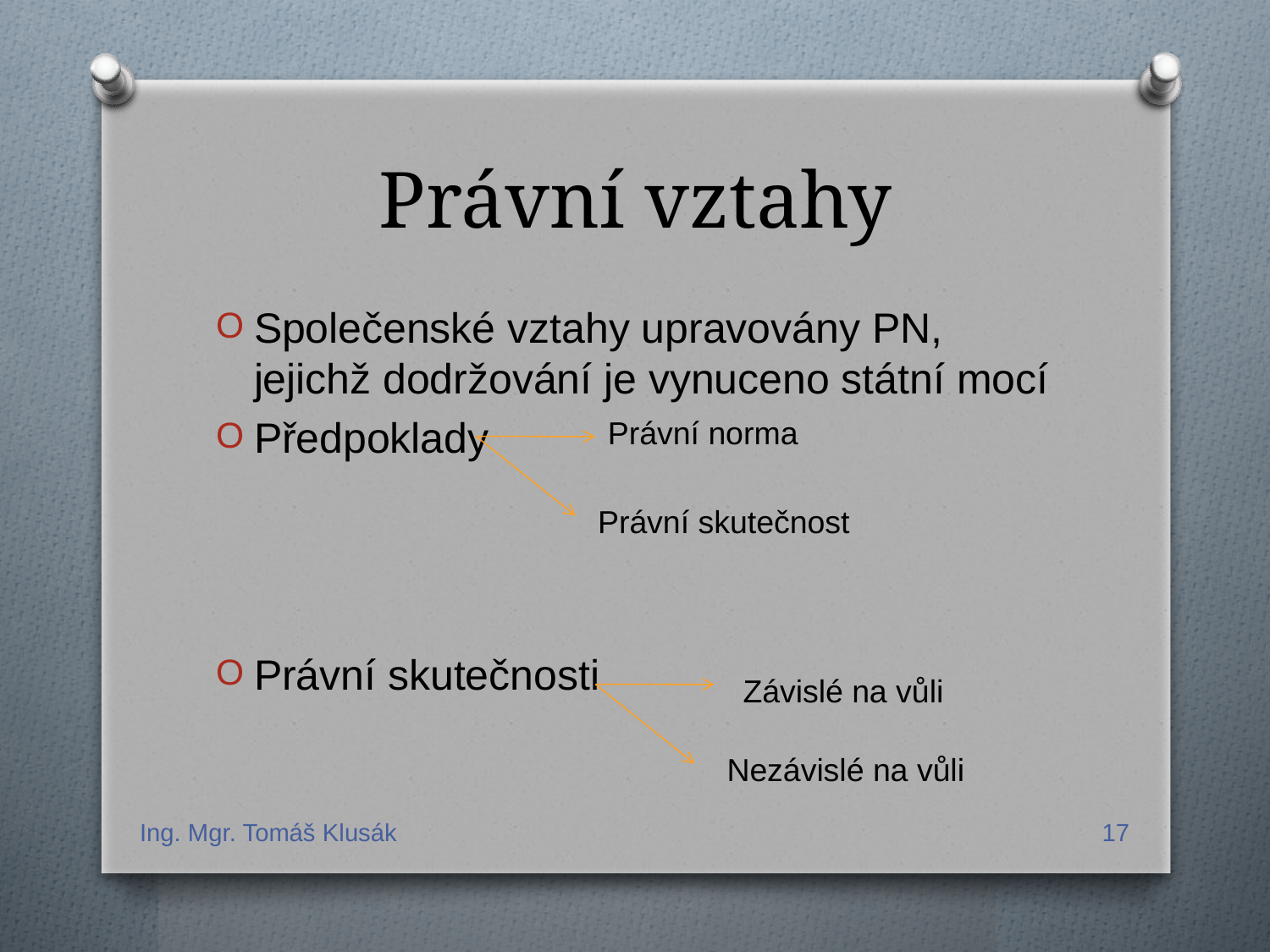

# Právní vztahy
Společenské vztahy upravovány PN, jejichž dodržování je vynuceno státní mocí
Předpoklady

Právní skutečnosti
Právní norma
Právní skutečnost
Závislé na vůli
Nezávislé na vůli
Ing. Mgr. Tomáš Klusák
17